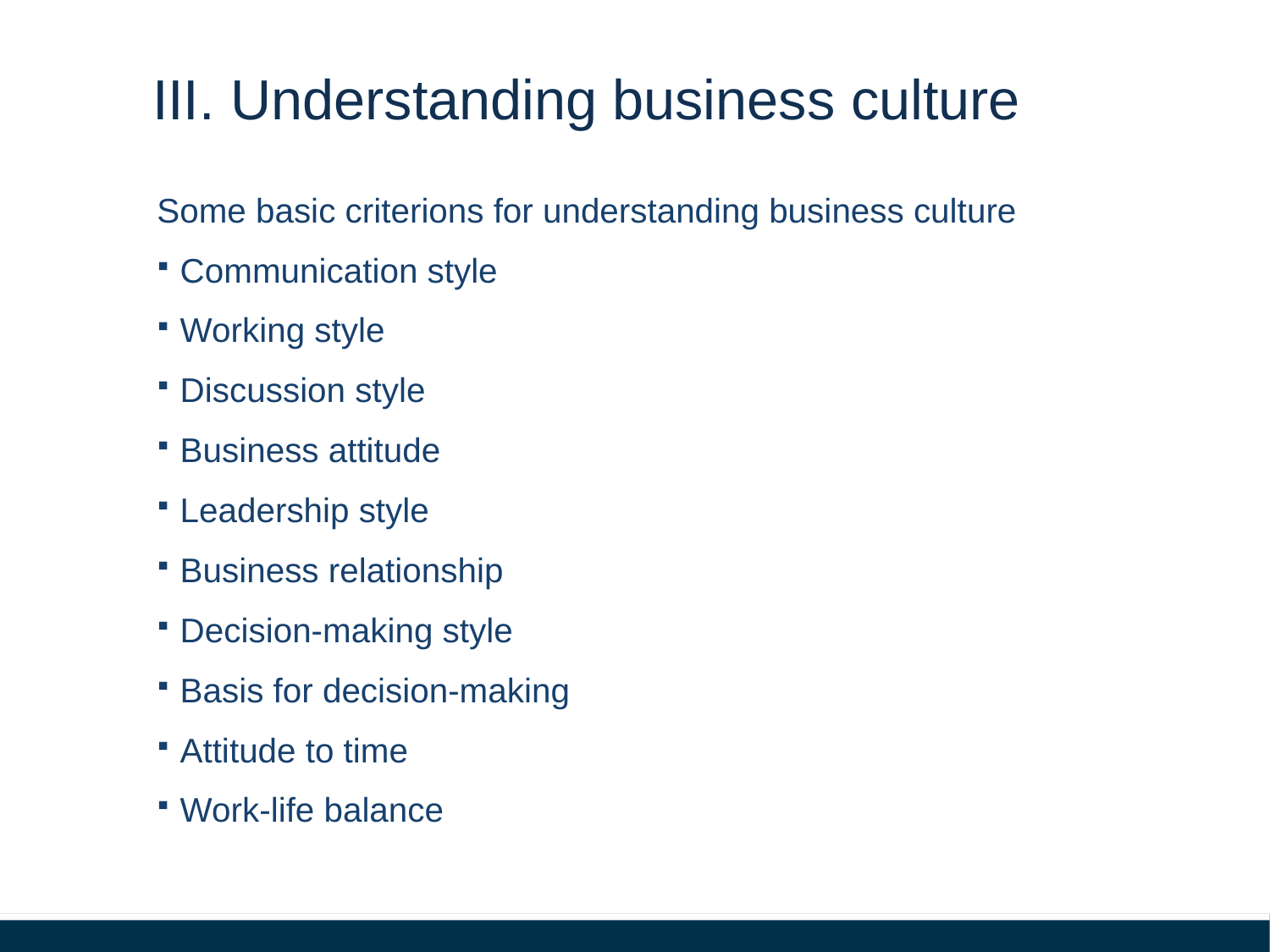

# III. Understanding business culture
Some basic criterions for understanding business culture
Communication style
Working style
Discussion style
Business attitude
Leadership style
Business relationship
Decision-making style
Basis for decision-making
Attitude to time
Work-life balance